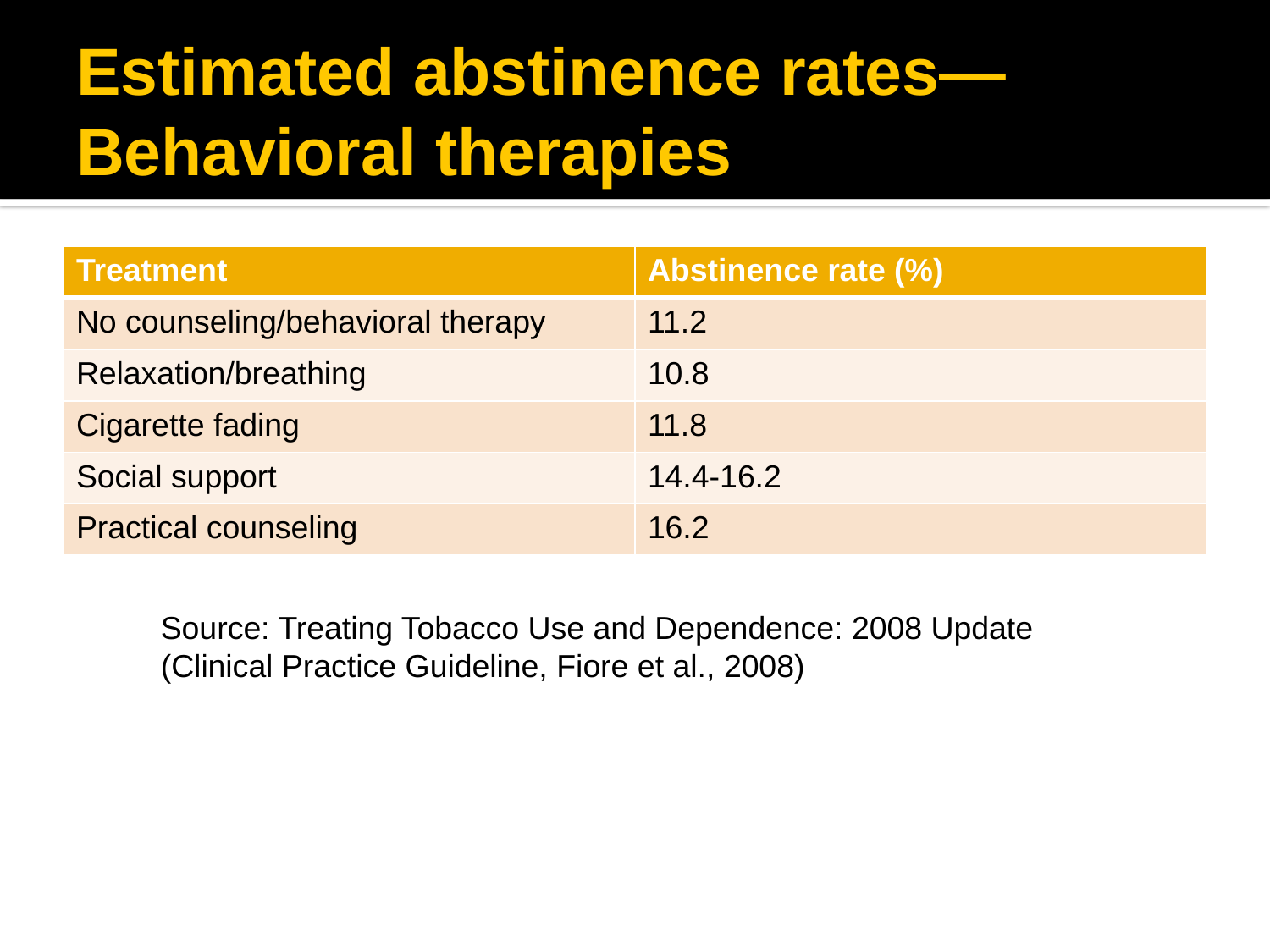

# Estimated abstinence rates— Behavioral therapies
| Treatment | Abstinence rate (%) |
| --- | --- |
| No counseling/behavioral therapy | 11.2 |
| Relaxation/breathing | 10.8 |
| Cigarette fading | 11.8 |
| Social support | 14.4-16.2 |
| Practical counseling | 16.2 |
Source: Treating Tobacco Use and Dependence: 2008 Update (Clinical Practice Guideline, Fiore et al., 2008)